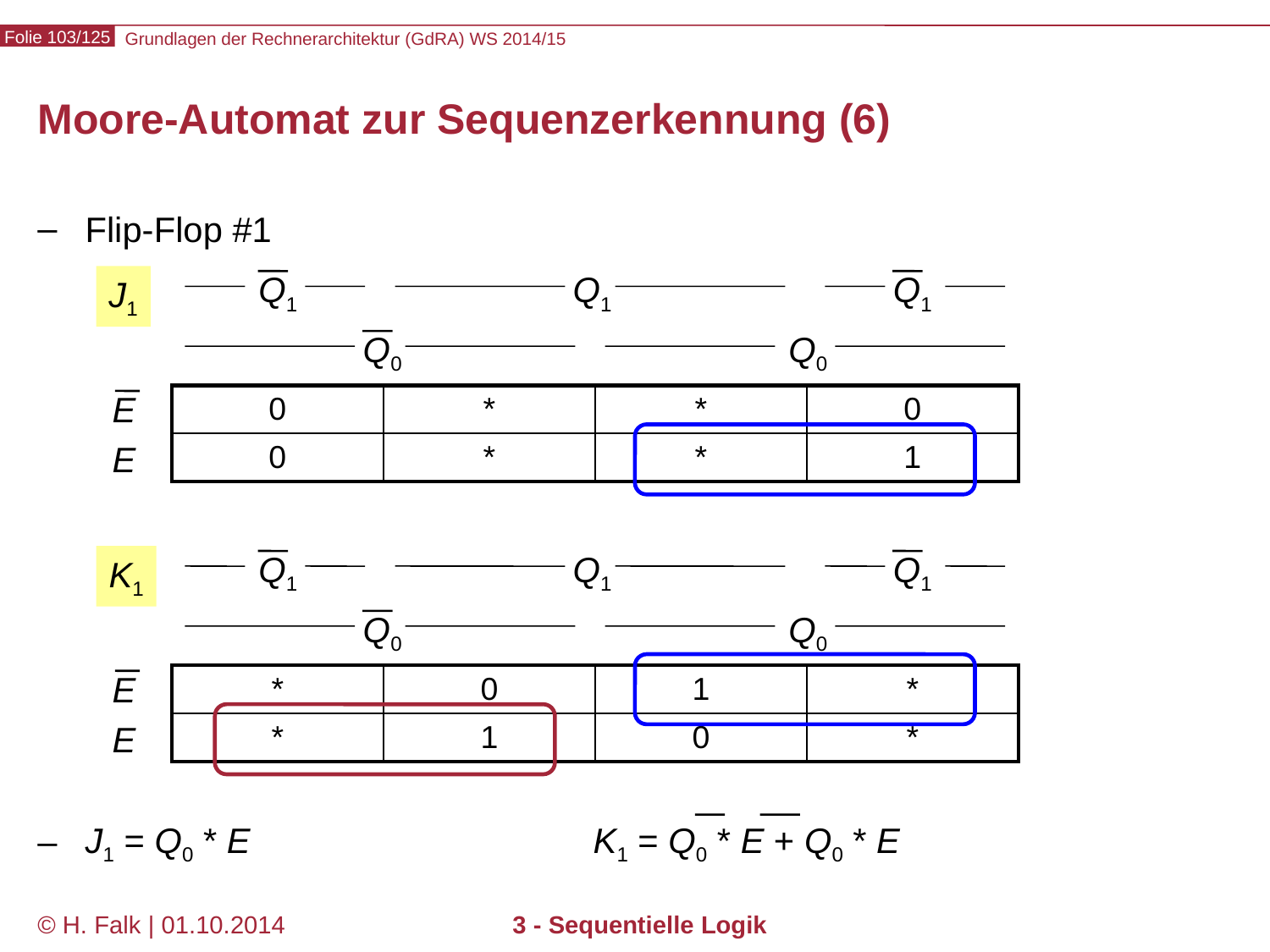

# Moore-Automat zur Sequenzerkennung (6)
Flip-Flop #1

J1 = Q0 * E			K1 = Q0 * E + Q0 * E
Q1
Q1
Q1
J1

Q0
Q0

E
| 0 | \* | \* | 0 |
| --- | --- | --- | --- |
| 0 | \* | \* | 1 |

E
Q1
Q1
Q1
K1

Q0
Q0

E
| \* | 0 | 1 | \* |
| --- | --- | --- | --- |
| \* | 1 | 0 | \* |

E

© H. Falk | 01.10.2014
3 - Sequentielle Logik